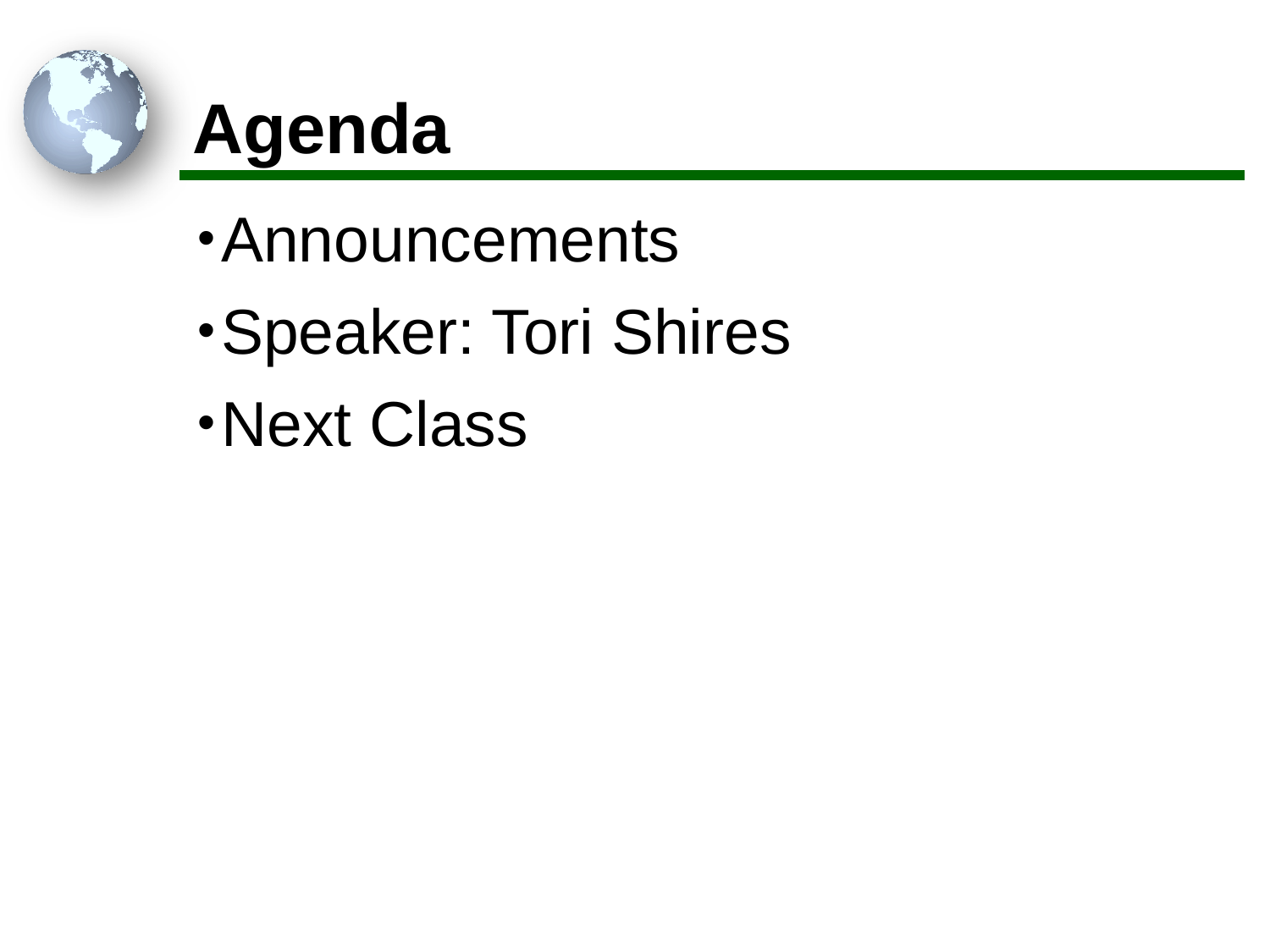

# Agenda
Announcements
Speaker: Tori Shires
Next Class